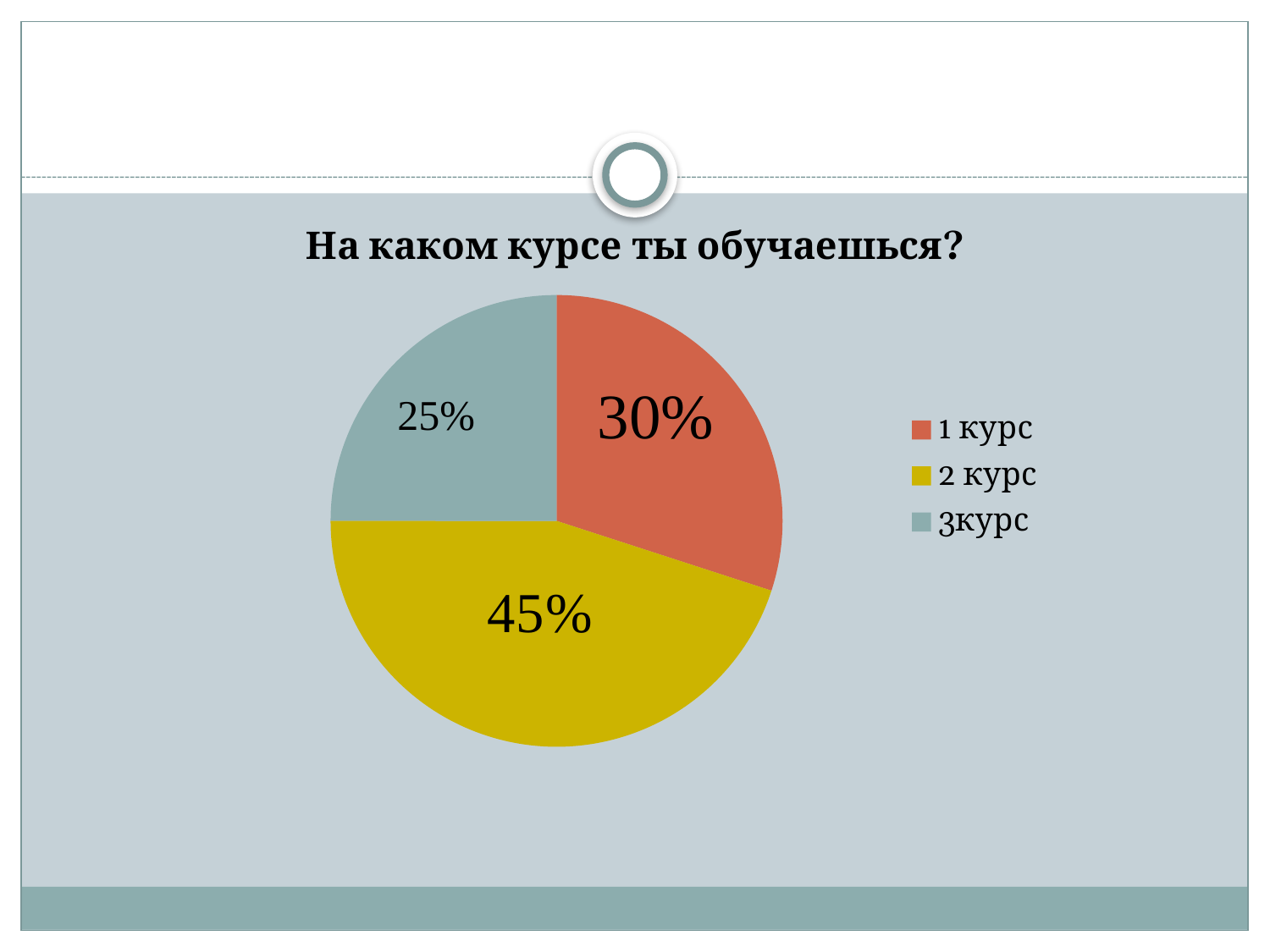

### Chart:

| Category | На каком курсе ты обучаешься?  |
|---|---|
| 1 курс | 0.3 |
| 2 курс | 0.45 |
| 3курс | 0.25 |